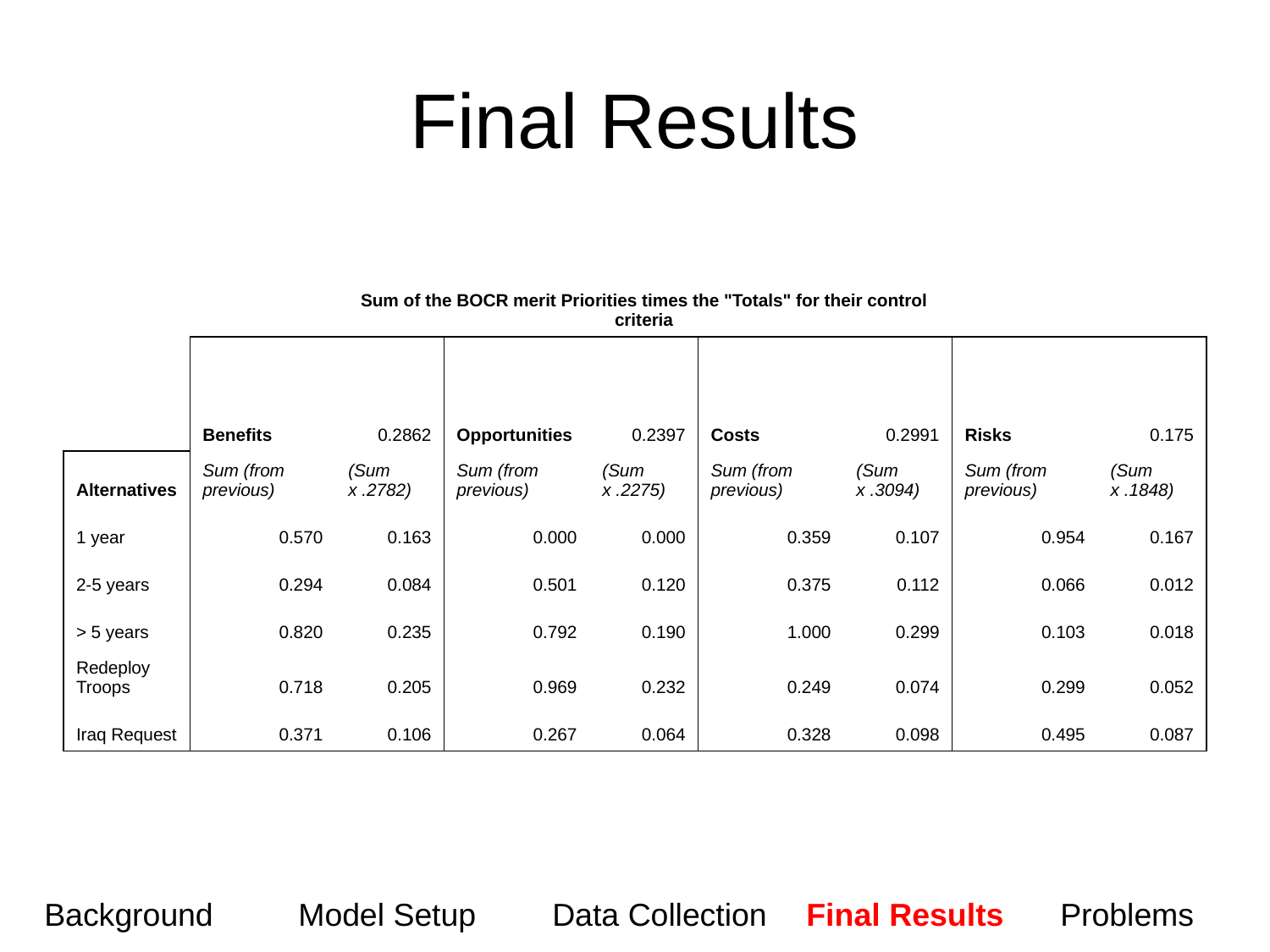

# Final Results
|  |  | Sum of the BOCR merit Priorities times the "Totals" for their control criteria |  |  |  |  |  |  |
| --- | --- | --- | --- | --- | --- | --- | --- | --- |
|  | Benefits | 0.2862 | Opportunities | 0.2397 | Costs | 0.2991 | Risks | 0.175 |
| Alternatives | Sum (from previous) | (Sum x .2782) | Sum (from previous) | (Sum x .2275) | Sum (from previous) | (Sum x .3094) | Sum (from previous) | (Sum x .1848) |
| 1 year | 0.570 | 0.163 | 0.000 | 0.000 | 0.359 | 0.107 | 0.954 | 0.167 |
| 2-5 years | 0.294 | 0.084 | 0.501 | 0.120 | 0.375 | 0.112 | 0.066 | 0.012 |
| > 5 years | 0.820 | 0.235 | 0.792 | 0.190 | 1.000 | 0.299 | 0.103 | 0.018 |
| Redeploy Troops | 0.718 | 0.205 | 0.969 | 0.232 | 0.249 | 0.074 | 0.299 | 0.052 |
| Iraq Request | 0.371 | 0.106 | 0.267 | 0.064 | 0.328 | 0.098 | 0.495 | 0.087 |
|  |  |  |  |  |  |  |  |  |
Background	Model Setup	Data Collection	Final Results 	Problems